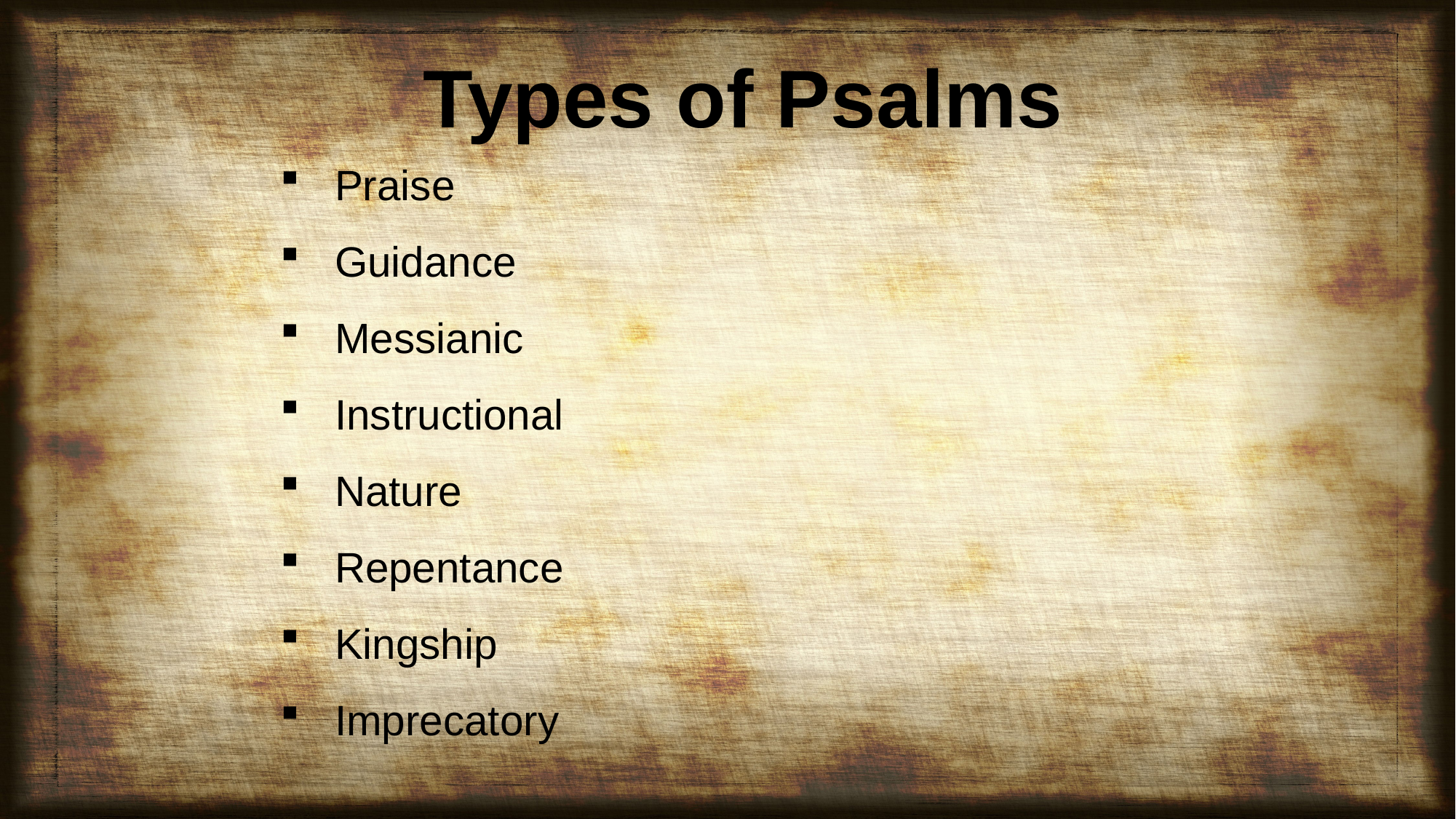

Types of Psalms
Praise
Guidance
Messianic
Instructional
Nature
Repentance
Kingship
Imprecatory